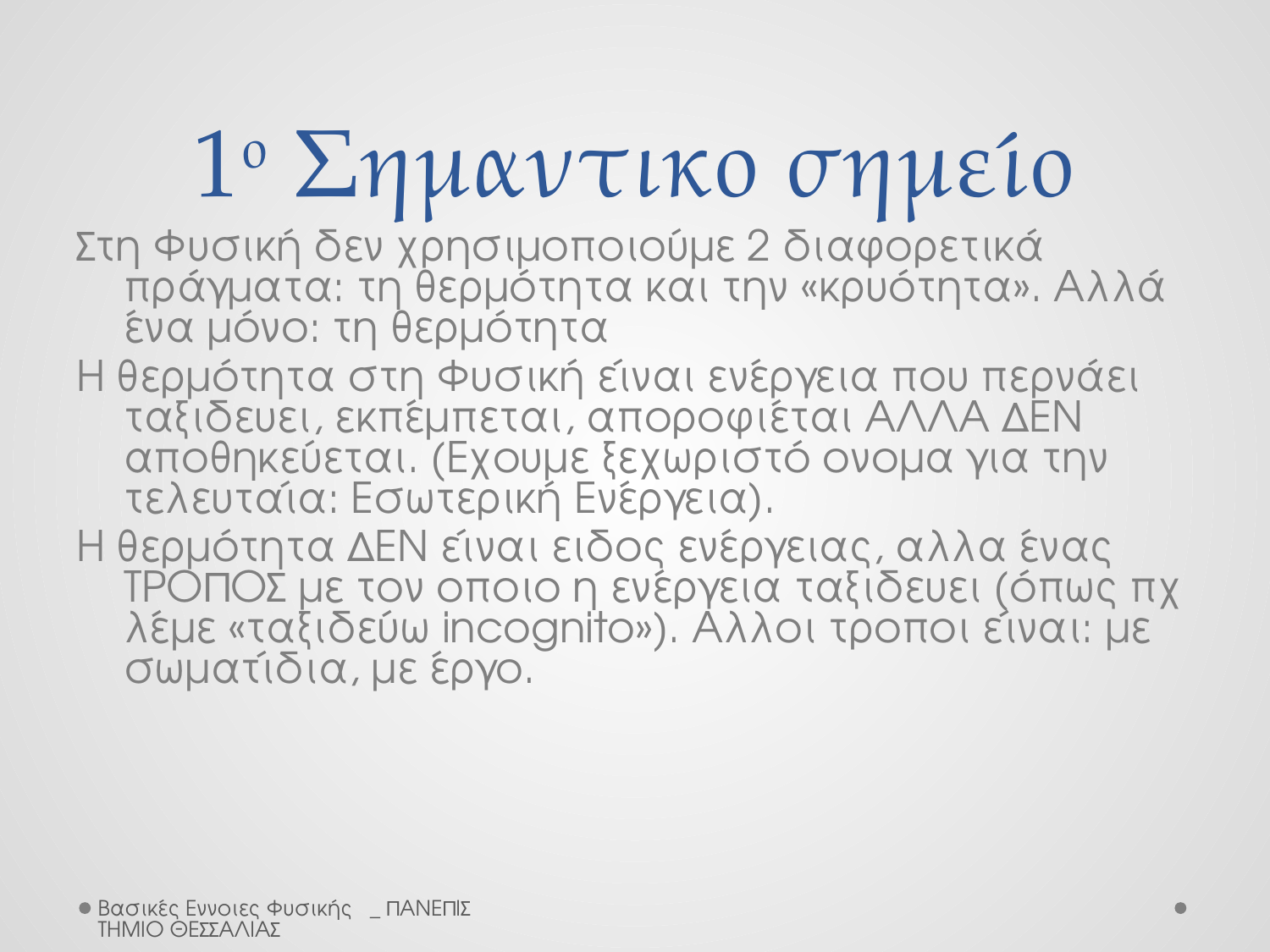

# 1ο Σημαντικο σημείο
Στη Φυσική δεν χρησιμοποιούμε 2 διαφορετικά πράγματα: τη θερμότητα και την «κρυότητα». Αλλά ένα μόνο: τη θερμότητα
Η θερμότητα στη Φυσική είναι ενέργεια που περνάει ταξιδευει, εκπέμπεται, αποροφιέται ΑΛΛΑ ΔΕΝ αποθηκεύεται. (Εχουμε ξεχωριστό ονομα για την τελευταία: Εσωτερική Ενέργεια).
Η θερμότητα ΔΕΝ είναι ειδος ενέργειας, αλλα ένας ΤΡΟΠΟΣ με τον οποιο η ενέργεια ταξιδευει (όπως πχ λέμε «ταξιδεύω incognito»). Αλλοι τροποι είναι: με σωματίδια, με έργο.
Βασικές Εννοιες Φυσικής   _ ΠΑΝΕΠΙΣΤΗΜΙΟ ΘΕΣΣΑΛΙΑΣ